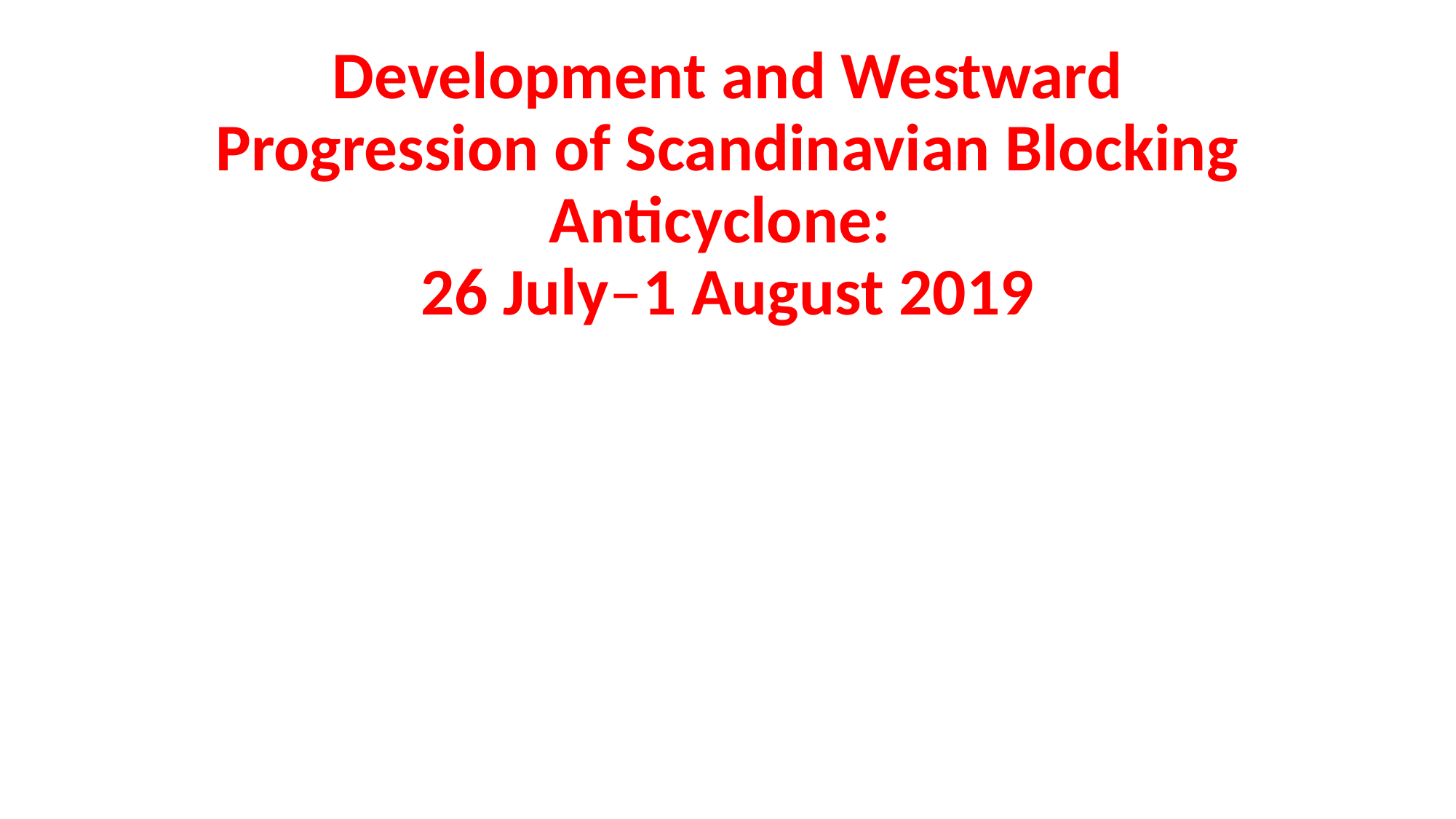

# Development and Westward Progression of Scandinavian Blocking Anticyclone: 26 July–1 August 2019